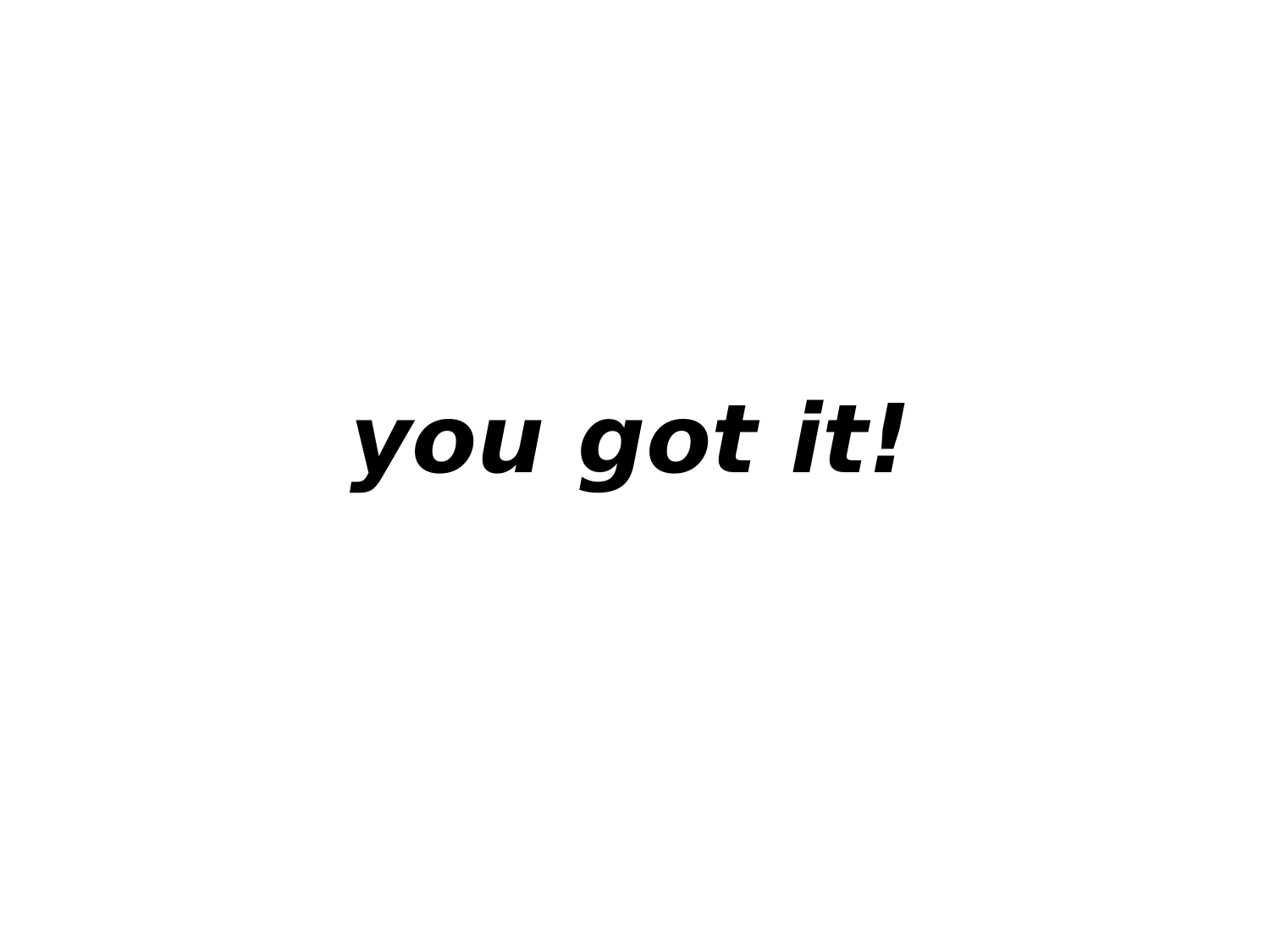

you got it!
Finnan Haddie
spurtle
(theevil)